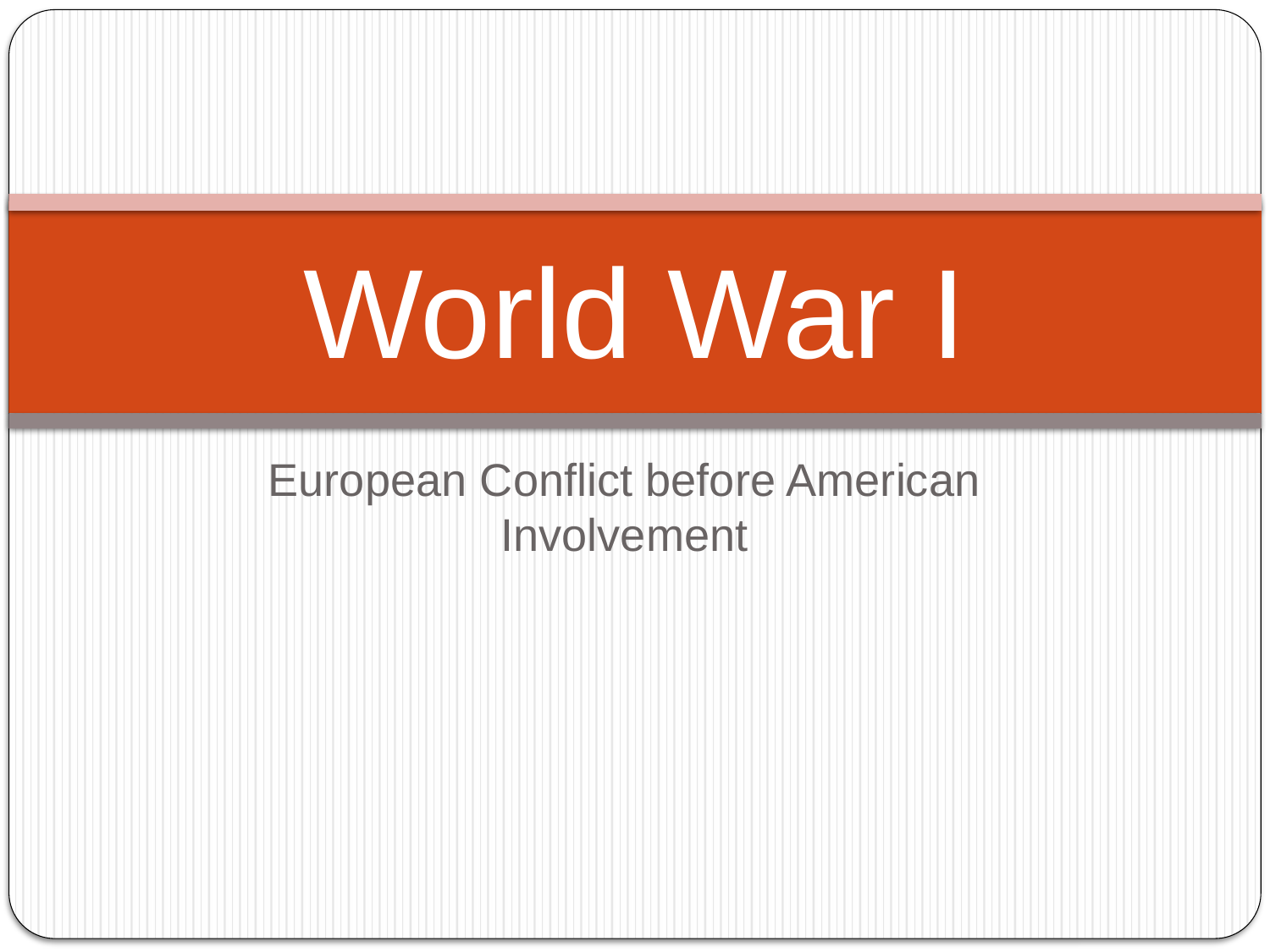

# World War I
European Conflict before American Involvement